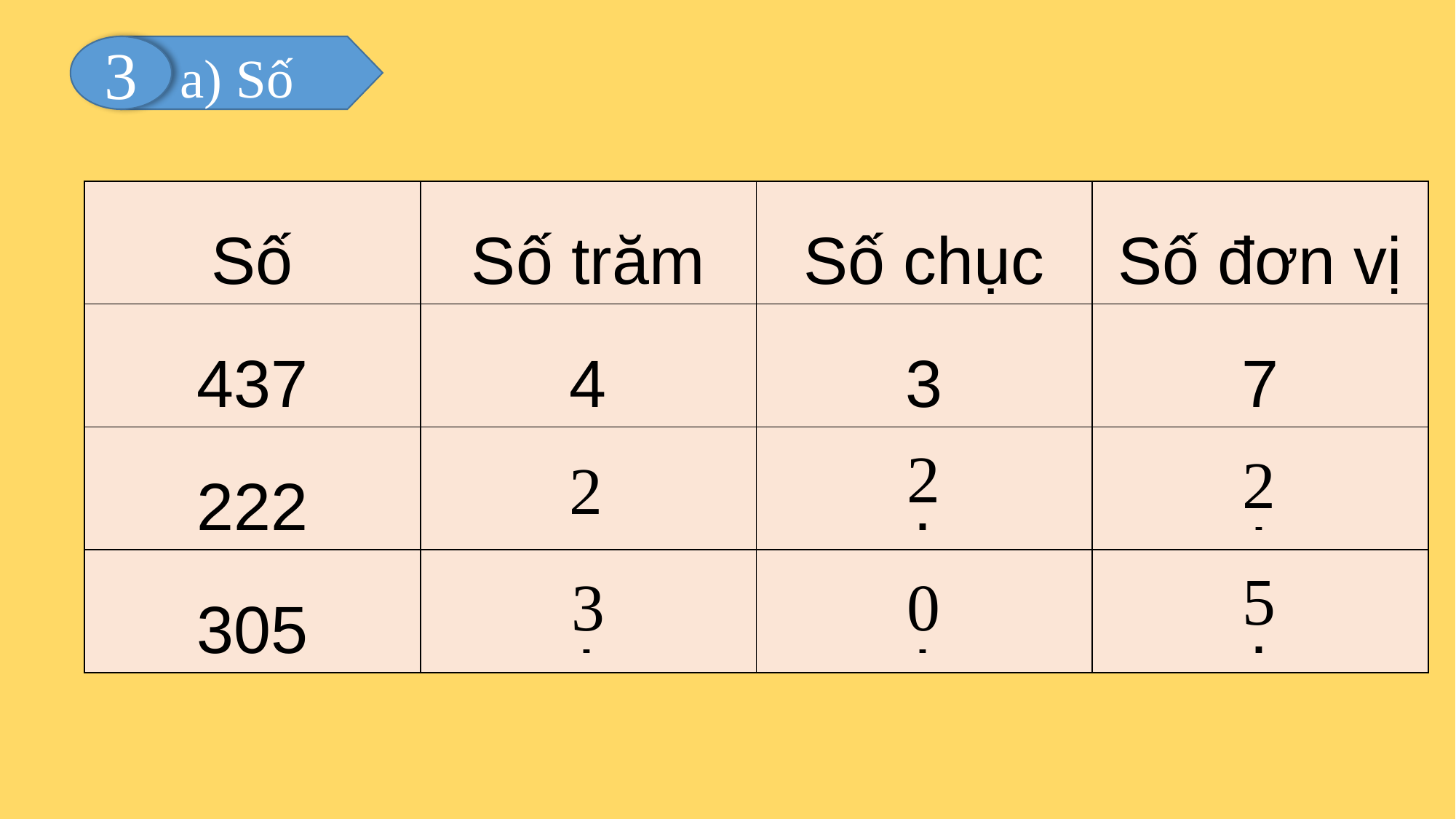

3

a) Số
| Số | Số trăm | Số chục | Số đơn vị |
| --- | --- | --- | --- |
| 437 | 4 | 3 | 7 |
| 222 | ? | ? | ? |
| 305 | ? | ? | ? |
2
2
2
5
3
0